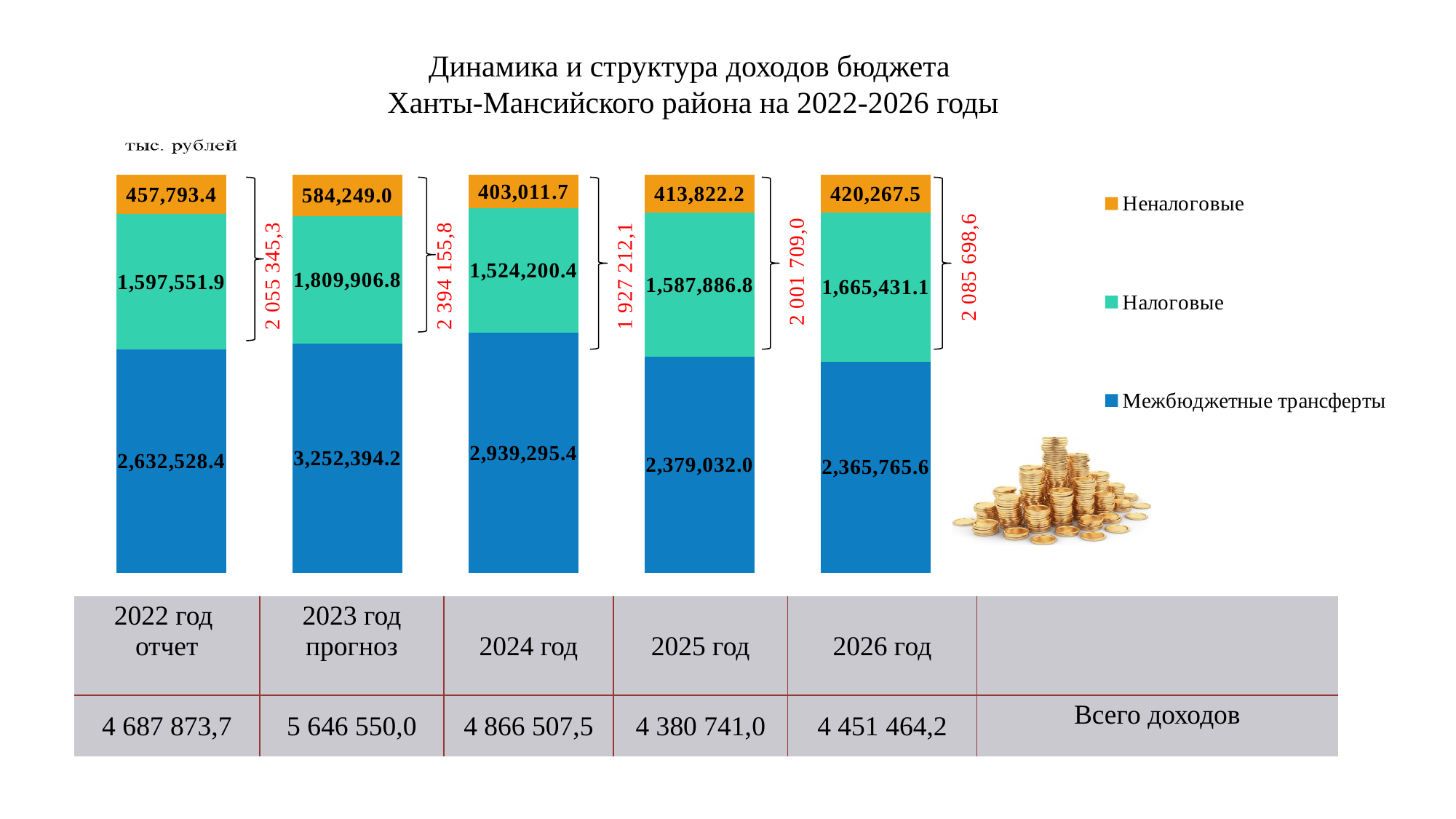

# Динамика и структура доходов бюджета Ханты-Мансийского района на 2022-2026 годы

### Chart

| Category | Межбюджетные трансферты | Налоговые | Неналоговые |
|---|---|---|---|
| 2022 год (отчет) | 2632528.4 | 1597551.9 | 457793.4 |
| 2023 год (прогноз) | 3252394.2 | 1809906.8 | 584249.0 |
| 2024 год | 2939295.4 | 1524200.4 | 403011.7 |
| 2025 год | 2379032.0 | 1587886.8 | 413822.2 |
| 2026 год | 2365765.6 | 1665431.1 | 420267.5 |
| 2022 год отчет | 2023 год прогноз | 2024 год | 2025 год | 2026 год |  |
| --- | --- | --- | --- | --- | --- |
| 4 687 873,7 | 5 646 550,0 | 4 866 507,5 | 4 380 741,0 | 4 451 464,2 | Всего доходов |